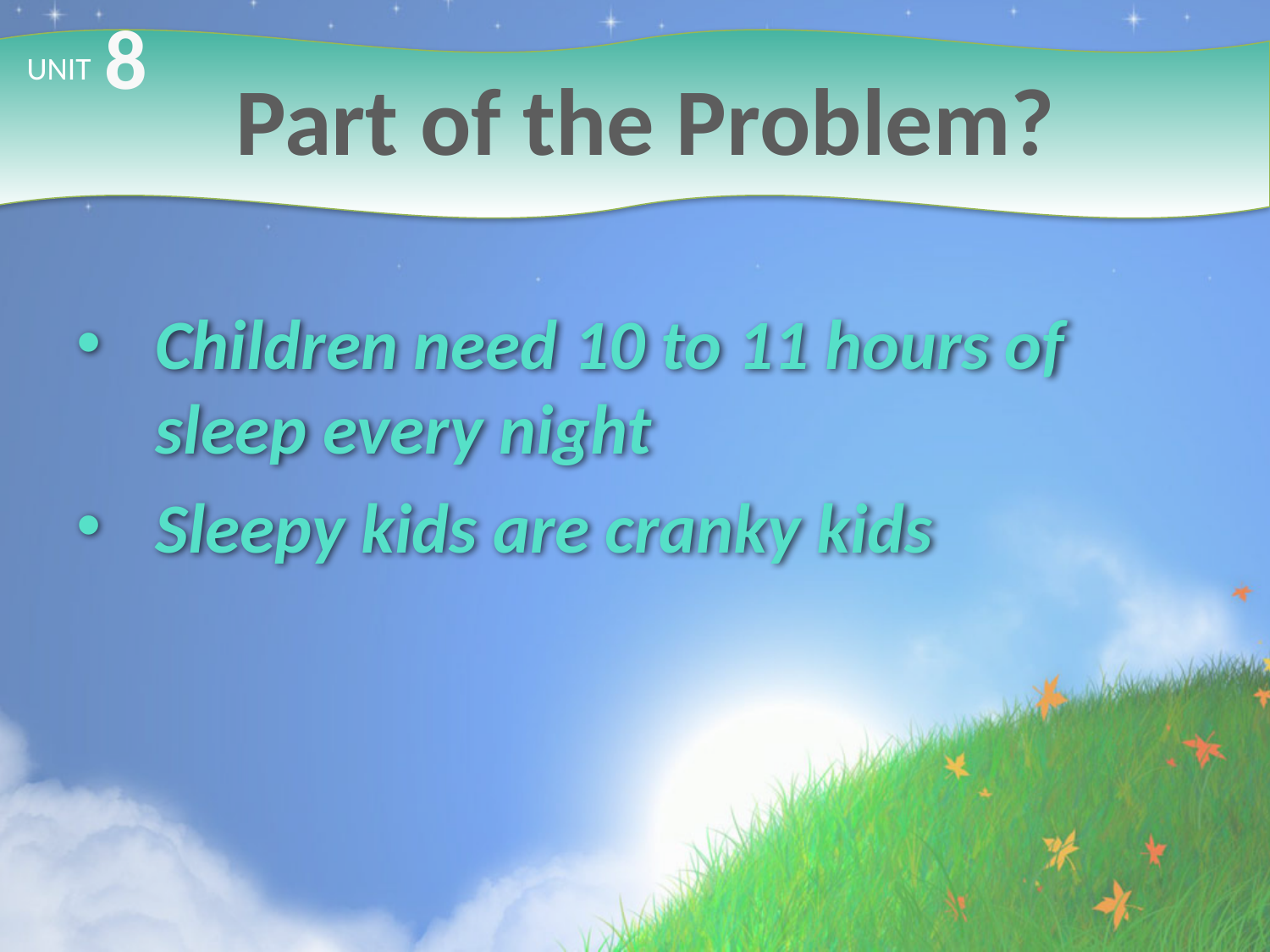

8

# Part of the Problem?
UNIT
Children need 10 to 11 hours of sleep every night
Sleepy kids are cranky kids